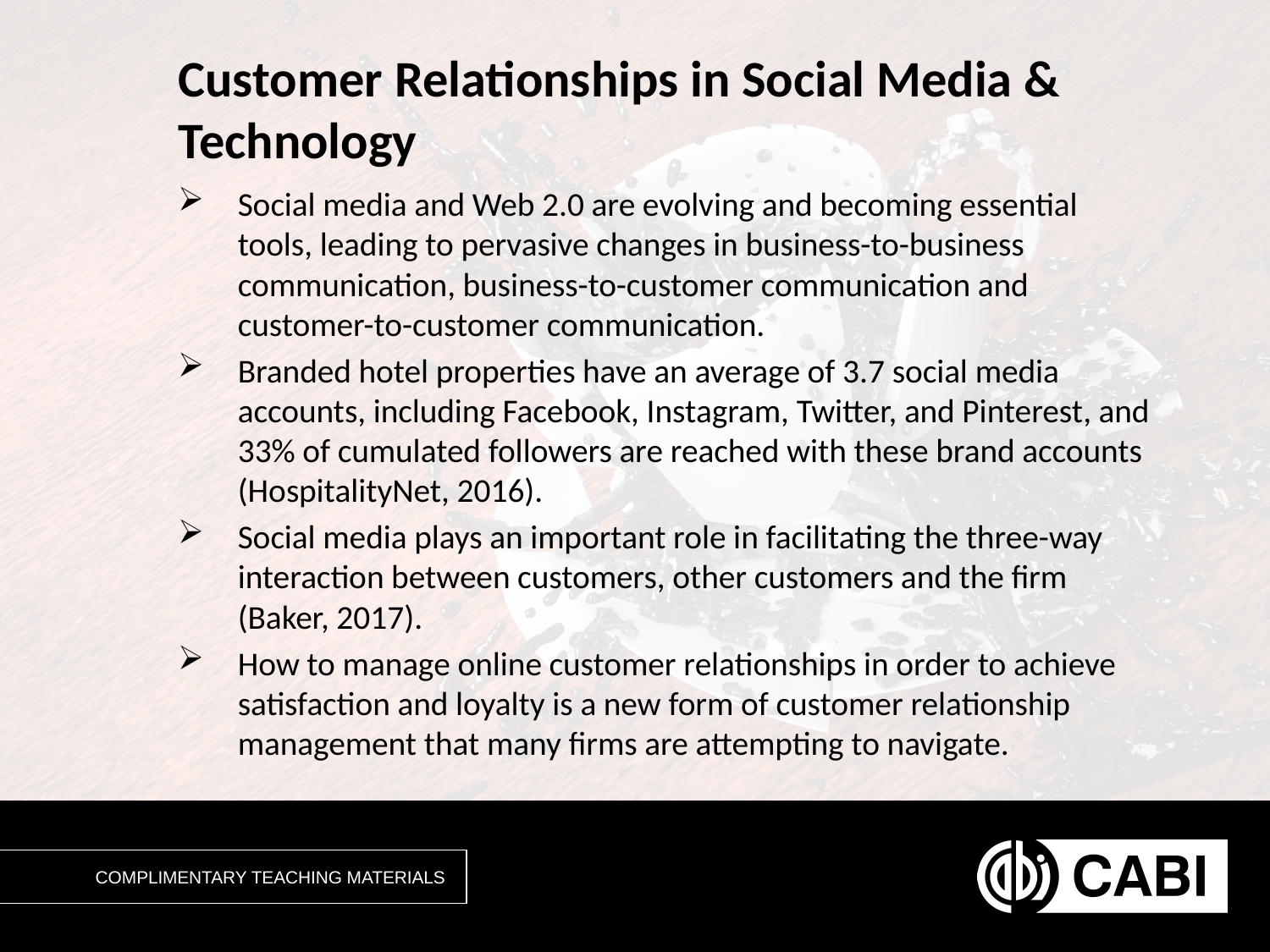

# Customer Relationships in Social Media & Technology
Social media and Web 2.0 are evolving and becoming essential tools, leading to pervasive changes in business-to-business communication, business-to-customer communication and customer-to-customer communication.
Branded hotel properties have an average of 3.7 social media accounts, including Facebook, Instagram, Twitter, and Pinterest, and 33% of cumulated followers are reached with these brand accounts (HospitalityNet, 2016).
Social media plays an important role in facilitating the three-way interaction between customers, other customers and the firm (Baker, 2017).
How to manage online customer relationships in order to achieve satisfaction and loyalty is a new form of customer relationship management that many firms are attempting to navigate.